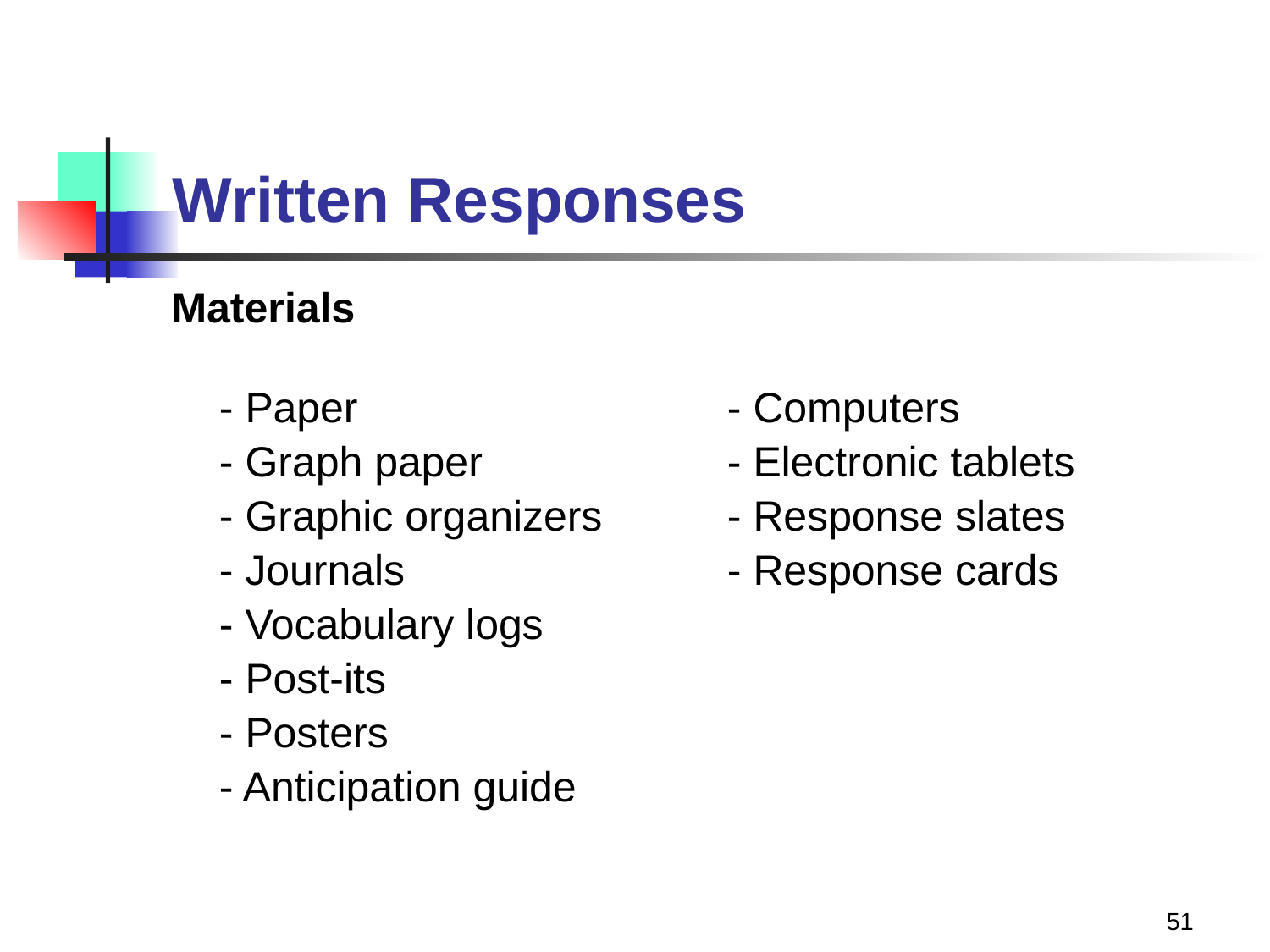

# Written Responses
Materials
	- Paper			- Computers
	- Graph paper		- Electronic tablets
	- Graphic organizers	- Response slates
	- Journals			- Response cards
	- Vocabulary logs
	- Post-its
	- Posters
	- Anticipation guide

51